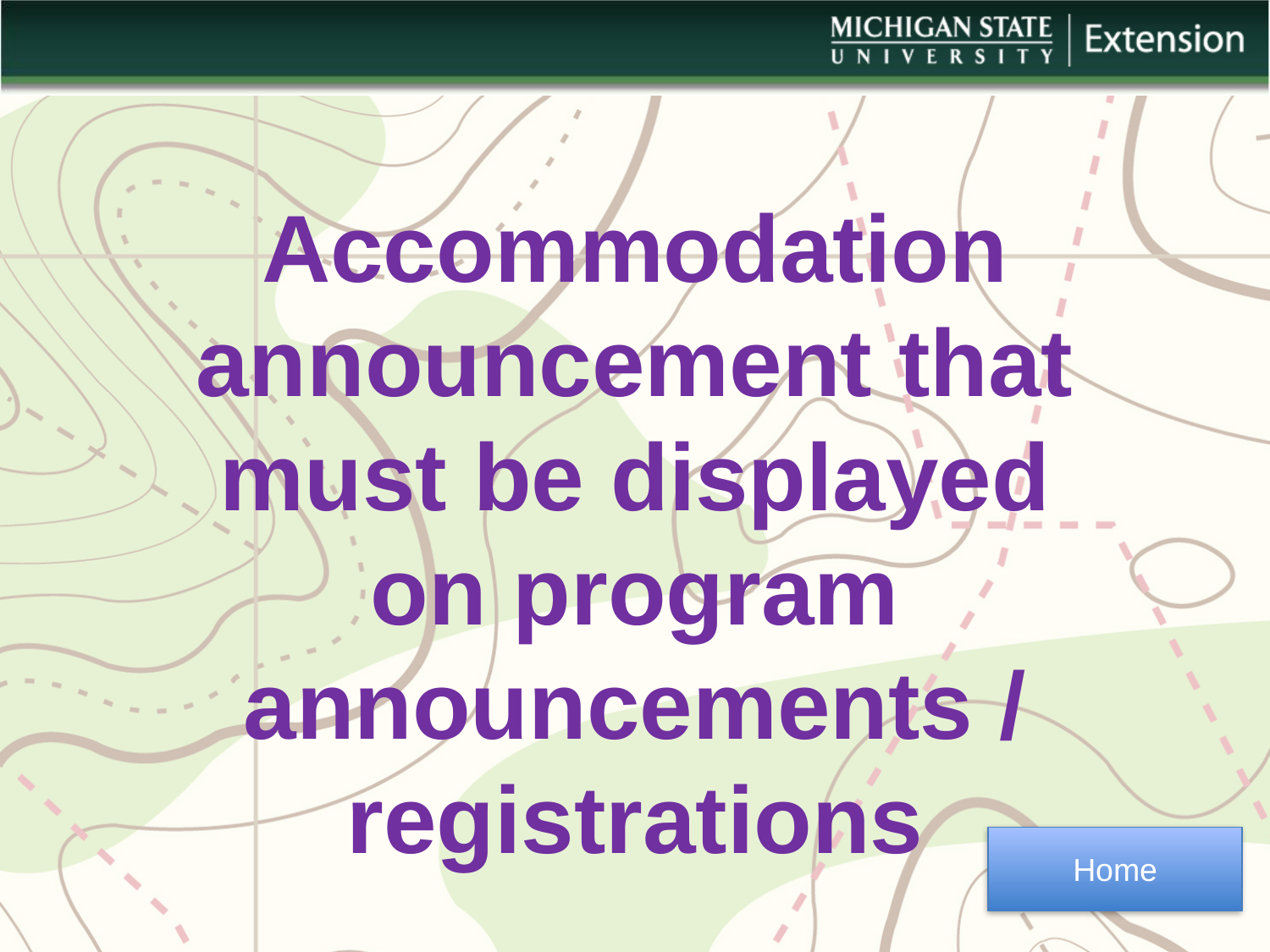

Accommodation announcement that must be displayed on program announcements / registrations
Home